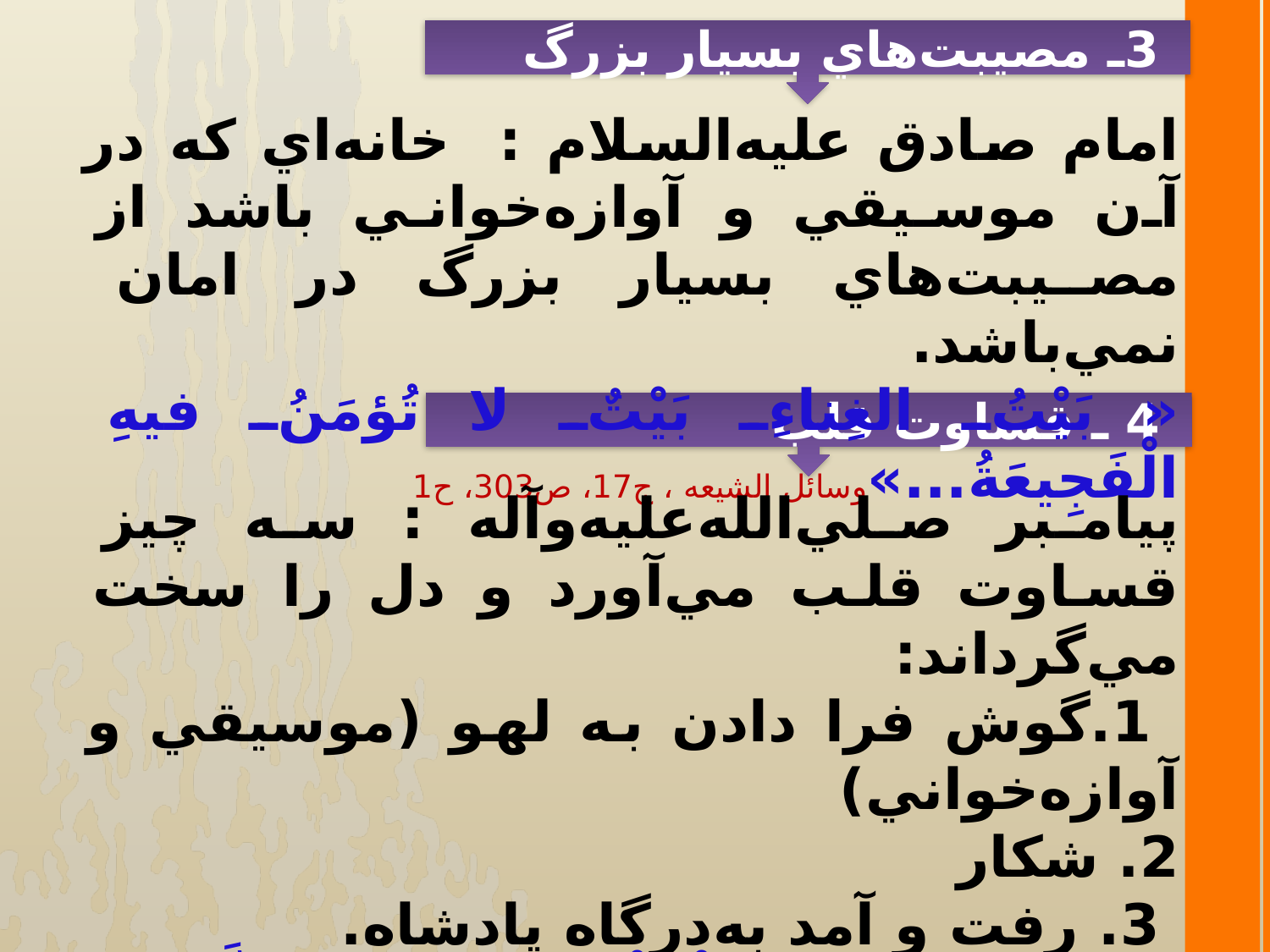

3ـ مصيبت‌هاي بسيار بزرگ

امام صادق عليه‌السلام :  خانه‌اي كه در آن موسيقي و آوازه‌خواني باشد از مصيبت‌هاي بسيار بزرگ در امان نمي‌باشد.
« بَيْتُ الغِناءِ بَيْتٌ لا تُؤمَنُ فيهِ الْفَجِيعَةُ...»وسائل الشيعه ، ج17، ص303، ح1

4 ـ قساوت قلب
پیامبر صلي‌الله‌عليه‌و‌آله : سه چيز قساوت قلب مي‌آورد و دل را سخت مي‌گرداند:
 1.گوش فرا دادن به لهو (موسيقي و آوازه‌خواني)
2. شكار
 3. رفت و آمد به‌درگاه پادشاه.
 «ثَلاثٌ يُقْسِينَ الْقَلْبَ: استماعُ اللَّهْوِ و طَلَبُ الصَّيد، وَ إتيانُ بابِ السُّلطانِ » ميزان الحكمه، ح 15389